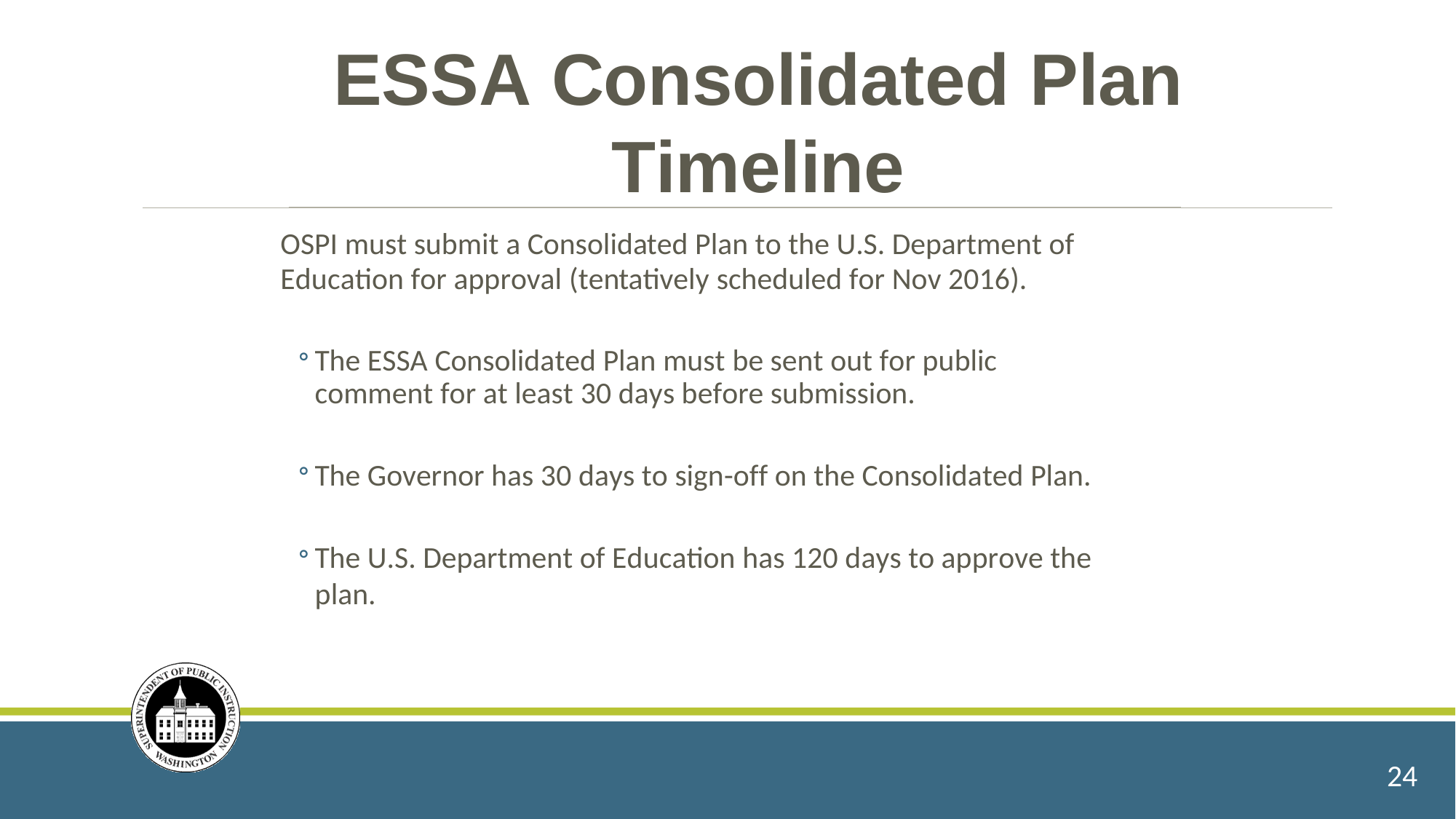

# ESSA Consolidated Plan Timeline

OSPI must submit a Consolidated Plan to the U.S. Department of
Education for approval (tentatively scheduled for Nov 2016).

The ESSA Consolidated Plan must be sent out for public comment for at least 30 days before submission.

The Governor has 30 days to sign-off on the Consolidated Plan.

The U.S. Department of Education has 120 days to approve the plan.
24